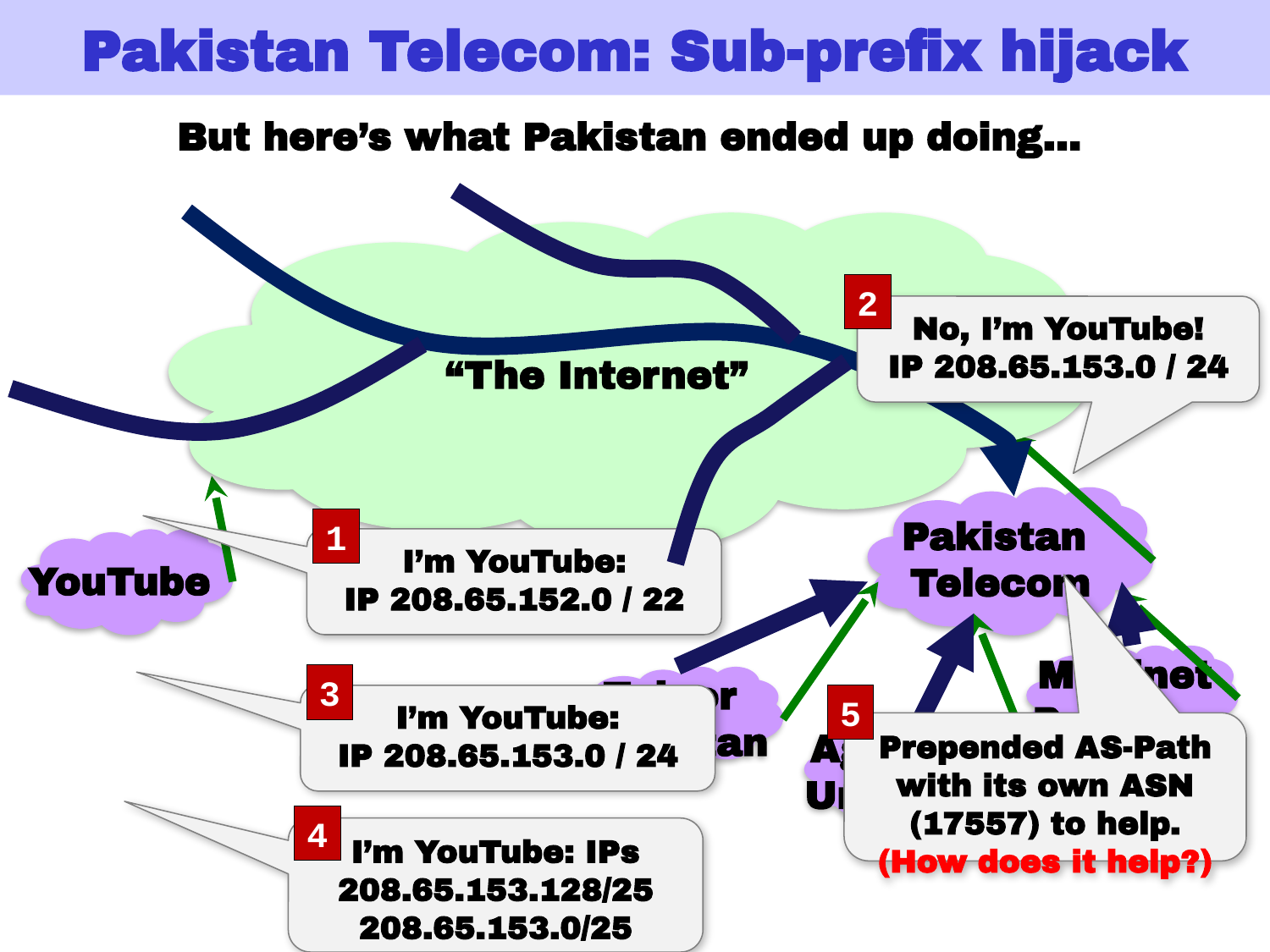

# Pakistan Telecom: Sub-prefix hijack
But here’s what Pakistan ended up doing…

“The Internet”
Pakistan
Telecom
YouTube
Multinet
Pakistan
Telnor
 Pakistan
Aga Khan
University
2
No, I’m YouTube!
IP 208.65.153.0 / 24
1
I’m YouTube:
IP 208.65.152.0 / 22

3
5
I’m YouTube:
IP 208.65.153.0 / 24
Prepended AS-Path
with its own ASN (17557) to help.
(How does it help?)
4
I’m YouTube: IPs 208.65.153.128/25
208.65.153.0/25